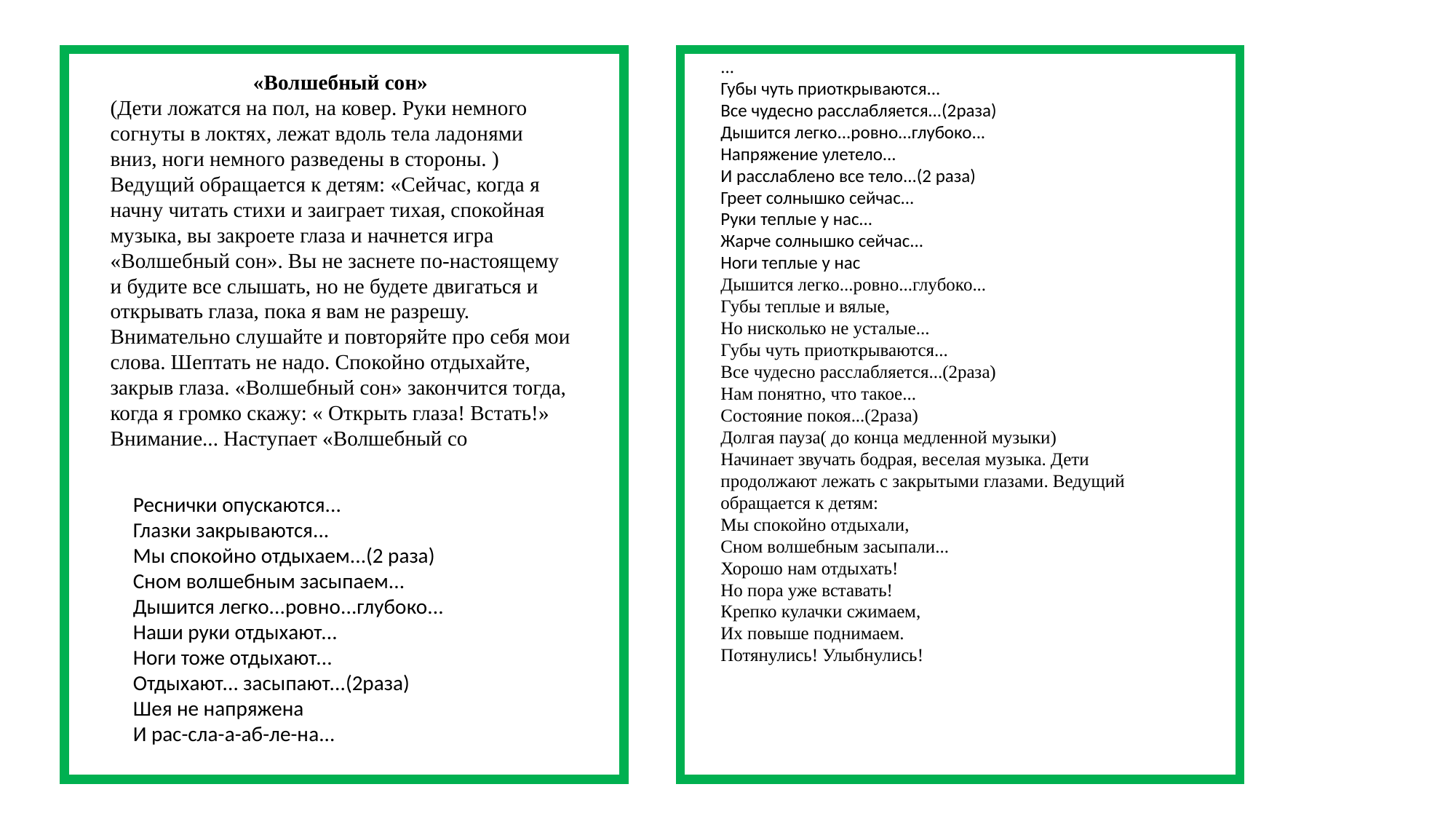

...
Губы чуть приоткрываются...
Все чудесно расслабляется...(2раза)
Дышится легко...ровно...глубоко...
Напряжение улетело...
И расслаблено все тело...(2 раза)
Греет солнышко сейчас...
Руки теплые у нас...
Жарче солнышко сейчас...
Ноги теплые у нас
Дышится легко...ровно...глубоко...
Губы теплые и вялые,
Но нисколько не усталые...
Губы чуть приоткрываются...
Все чудесно расслабляется...(2раза)
Нам понятно, что такое...
Состояние покоя...(2раза)
Долгая пауза( до конца медленной музыки)
Начинает звучать бодрая, веселая музыка. Дети продолжают лежать с закрытыми глазами. Ведущий обращается к детям:
Мы спокойно отдыхали,
Сном волшебным засыпали...
Хорошо нам отдыхать!
Но пора уже вставать!
Крепко кулачки сжимаем,
Их повыше поднимаем.
Потянулись! Улыбнулись!

«Волшебный сон»
(Дети ложатся на пол, на ковер. Руки немного согнуты в локтях, лежат вдоль тела ладонями вниз, ноги немного разведены в стороны. )
Ведущий обращается к детям: «Сейчас, когда я начну читать стихи и заиграет тихая, спокойная музыка, вы закроете глаза и начнется игра «Волшебный сон». Вы не заснете по-настоящему и будите все слышать, но не будете двигаться и открывать глаза, пока я вам не разрешу. Внимательно слушайте и повторяйте про себя мои слова. Шептать не надо. Спокойно отдыхайте, закрыв глаза. «Волшебный сон» закончится тогда, когда я громко скажу: « Открыть глаза! Встать!»
Внимание... Наступает «Волшебный со
Реснички опускаются...
Глазки закрываются...
Мы спокойно отдыхаем...(2 раза)
Сном волшебным засыпаем...
Дышится легко...ровно...глубоко...
Наши руки отдыхают...
Ноги тоже отдыхают...
Отдыхают... засыпают...(2раза)
Шея не напряжена
И рас-сла-а-аб-ле-на...